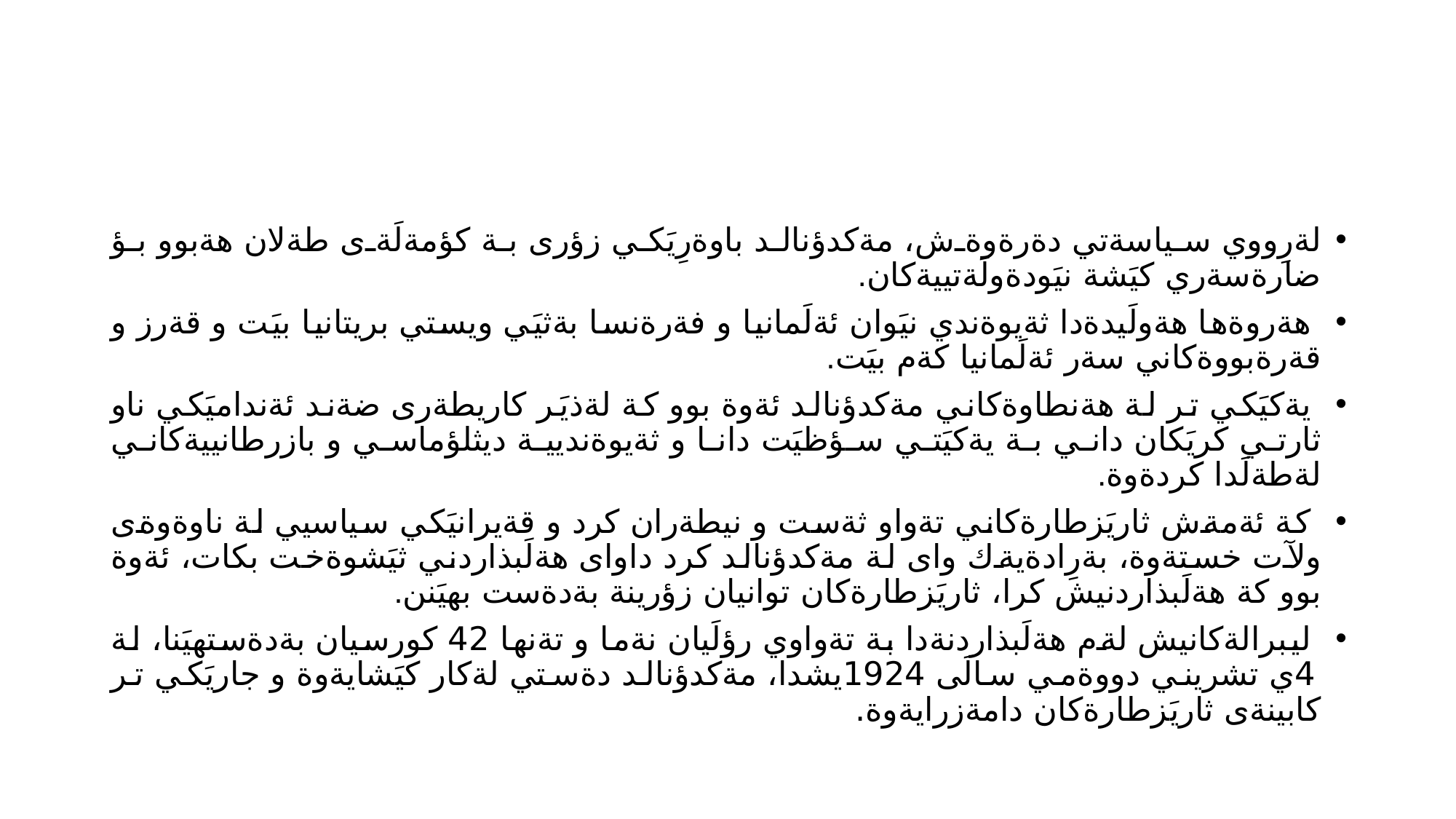

#
لةرِووي سياسةتي دةرةوةش، مةكدؤنالد باوةرِيَكي زؤرى بة كؤمةلَةى طةلان هةبوو بؤ ضارةسةري كيَشة نيَودةولَةتييةكان.
 هةروةها هةولَيدةدا ثةيوةندي نيَوان ئةلَمانيا و فةرةنسا بةثيَي ويستي بريتانيا بيَت و قةرز و قةرةبووةكاني سةر ئةلَمانيا كةم بيَت.
 يةكيَكي تر لة هةنطاوةكاني مةكدؤنالد ئةوة بوو كة لةذيَر كاريطةرى ضةند ئةنداميَكي ناو ثارتي كريَكان داني بة يةكيَتي سؤظيَت دانا و ثةيوةنديية ديثلؤماسي و بازرطانييةكاني لةطةلَدا كردةوة.
 كة ئةمةش ثاريَزطارةكاني تةواو ثةست و نيطةران كرد و قةيرانيَكي سياسيي لة ناوةوةى ولآت خستةوة، بةرِادةيةك واى لة مةكدؤنالد كرد داواى هةلَبذاردني ثيَشوةخت بكات، ئةوة بوو كة هةلَبذاردنيش كرا، ثاريَزطارةكان توانيان زؤرينة بةدةست بهيَنن.
 ليبرالةكانيش لةم هةلَبذاردنةدا بة تةواوي رؤلَيان نةما و تةنها 42 كورسيان بةدةستهيَنا، لة 4ي تشريني دووةمي سالَى 1924يشدا، مةكدؤنالد دةستي لةكار كيَشايةوة و جاريَكي تر كابينةى ثاريَزطارةكان دامةزرايةوة.